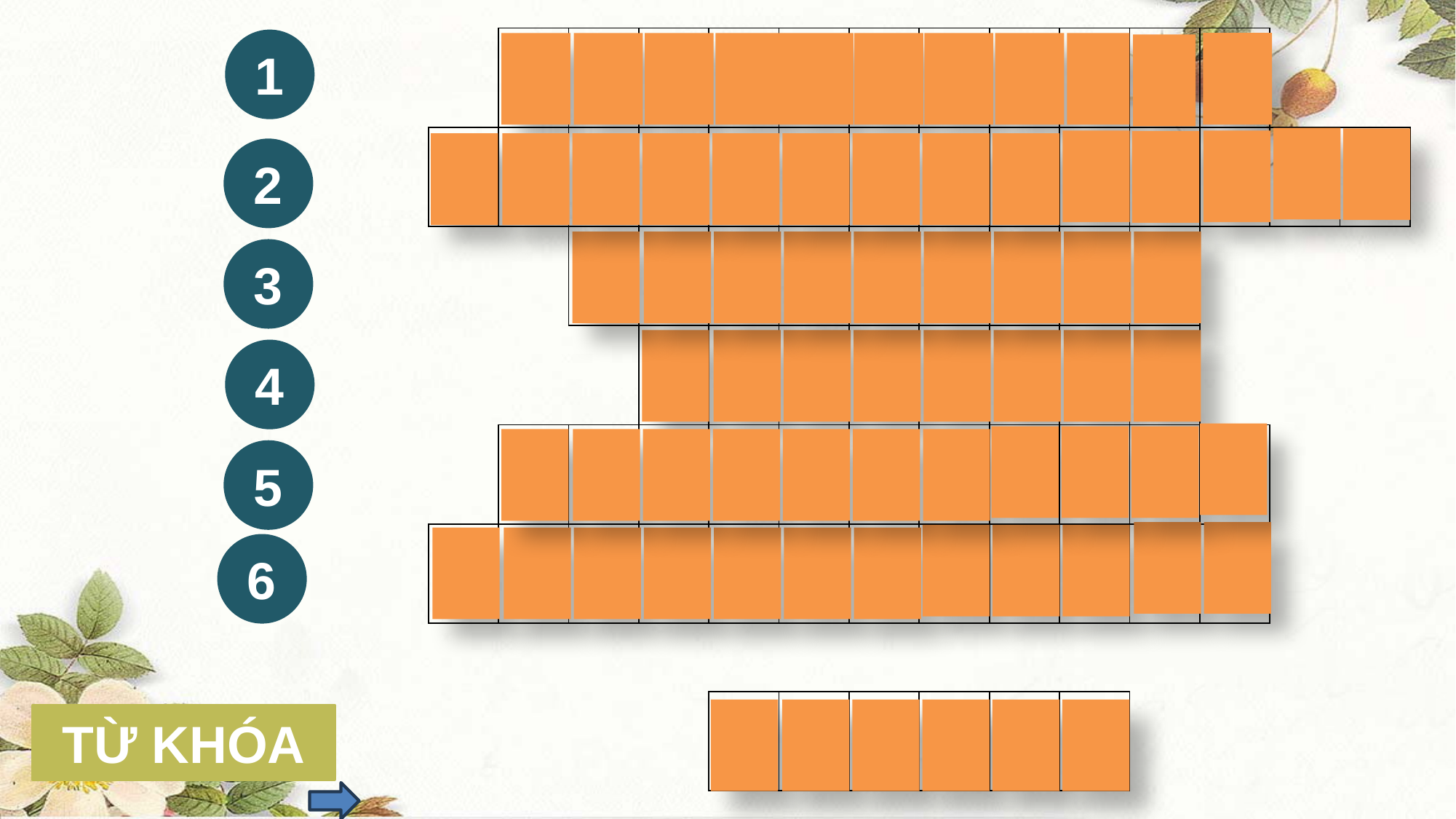

|  |  | S | Ơ | I | N | H | I | Ê | M | S | Ă | C |  |  |
| --- | --- | --- | --- | --- | --- | --- | --- | --- | --- | --- | --- | --- | --- | --- |
|  | P | R | O | T | E | I | N | H | I | S | T | O | N | E |
|  |  |  | T | I | N | H | T | R | A | N | G |  |  |  |
|  |  |  |  | D | I | T | R | U | Y | Ê | N |  |  |  |
|  |  | L | I | Ê | N | K | Ê | T | G | E | N | E |  |  |
|  | L | I | Ê | U | P | H | A | P | G | E | N | E |  |  |
|  |  |  |  |  |  |  |  |  |  |  |  |  |  |  |
|  |  |  |  |  | M | E | N | D | E | L |  |  |  |  |
1

2

3

4

5

6

TỪ KHÓA